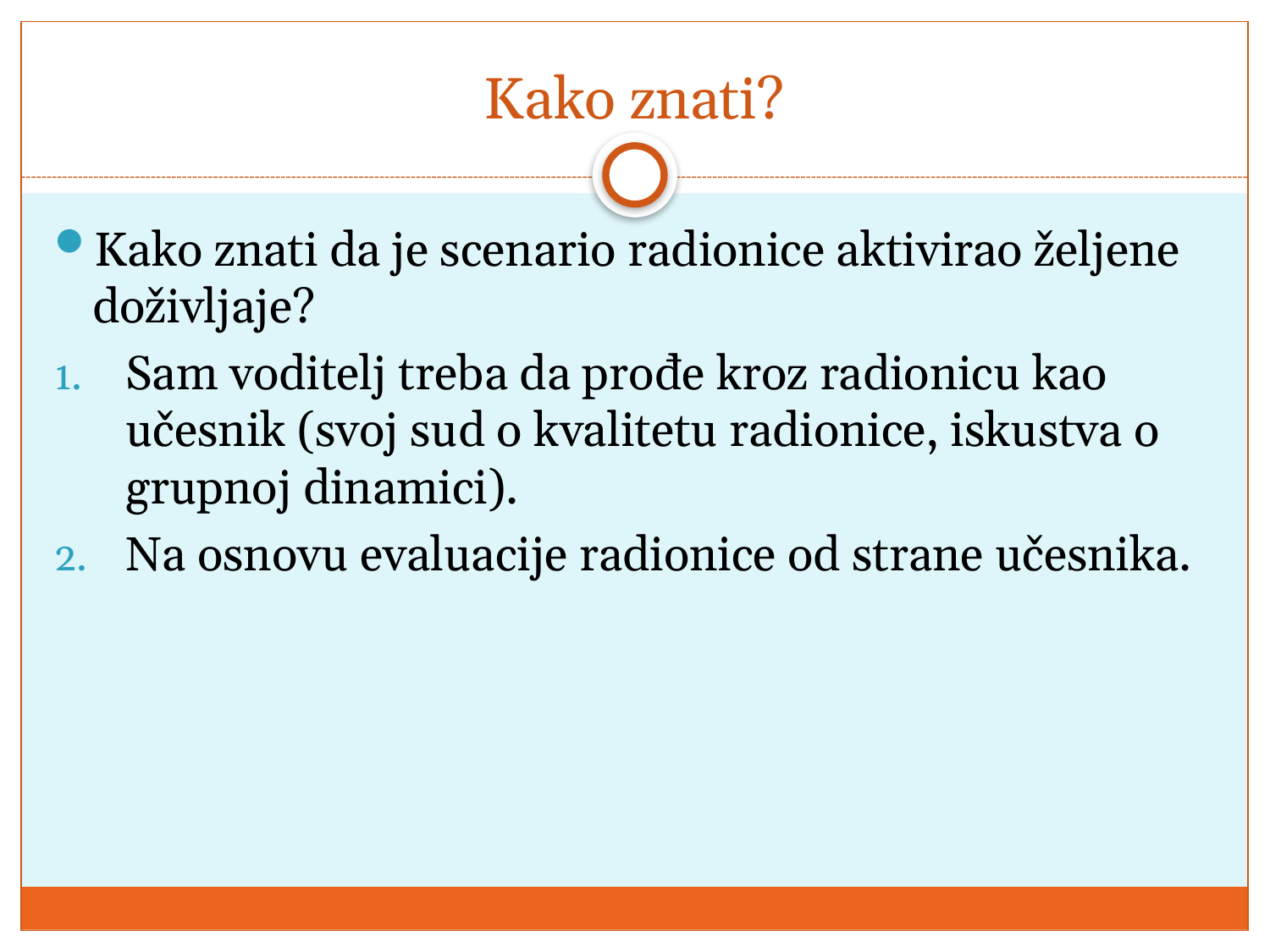

# Kako znati?
Kako znati da je scenario radionice aktivirao željene doživljaje?
Sam voditelj treba da prođe kroz radionicu kao učesnik (svoj sud o kvalitetu radionice, iskustva o grupnoj dinamici).
Na osnovu evaluacije radionice od strane učesnika.